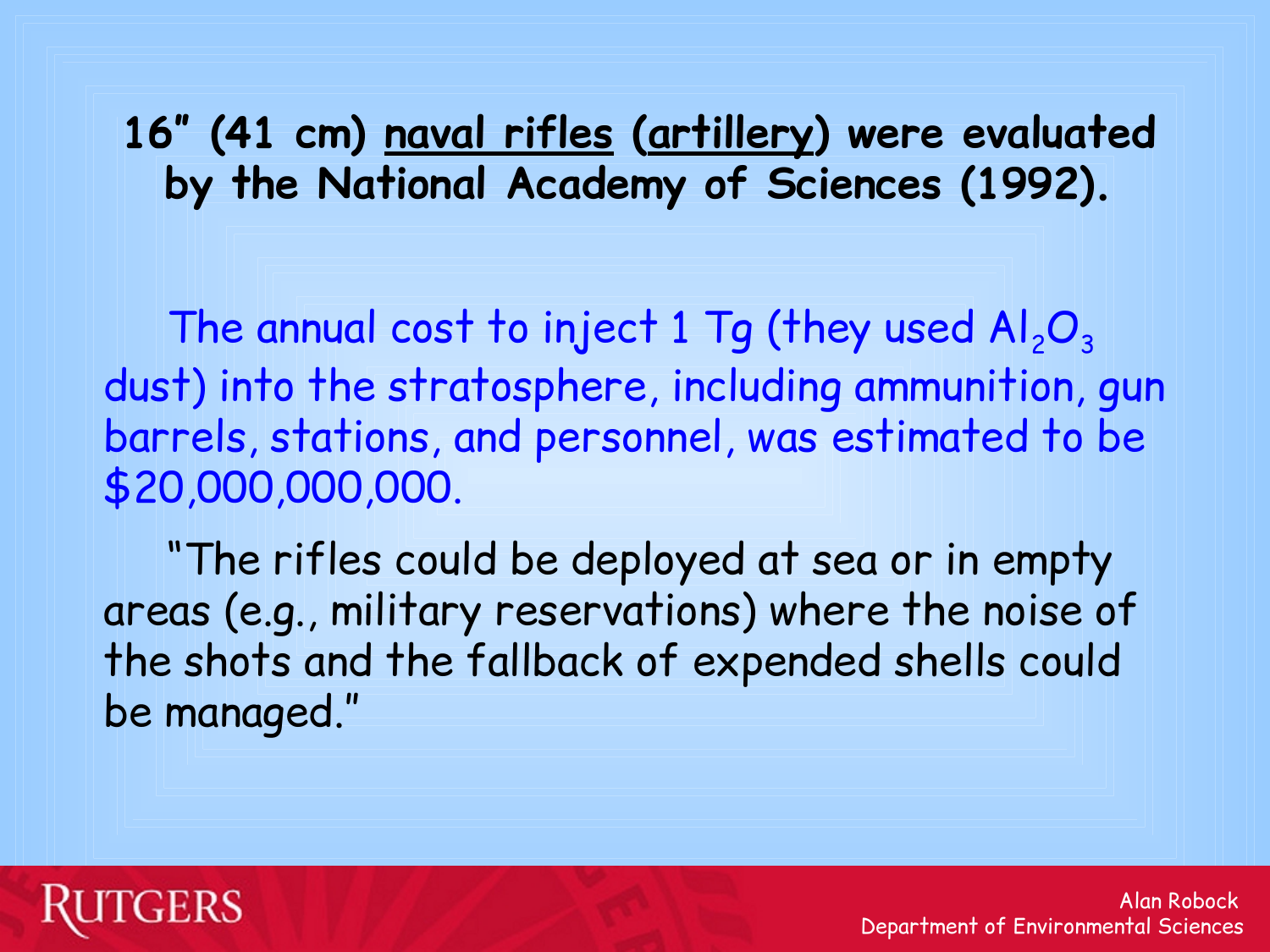

16” (41 cm) naval rifles (artillery) were evaluated by the National Academy of Sciences (1992).

	The annual cost to inject 1 Tg (they used Al2O3 dust) into the stratosphere, including ammunition, gun barrels, stations, and personnel, was estimated to be $20,000,000,000.
	“The rifles could be deployed at sea or in empty areas (e.g., military reservations) where the noise of the shots and the fallback of expended shells could be managed.”